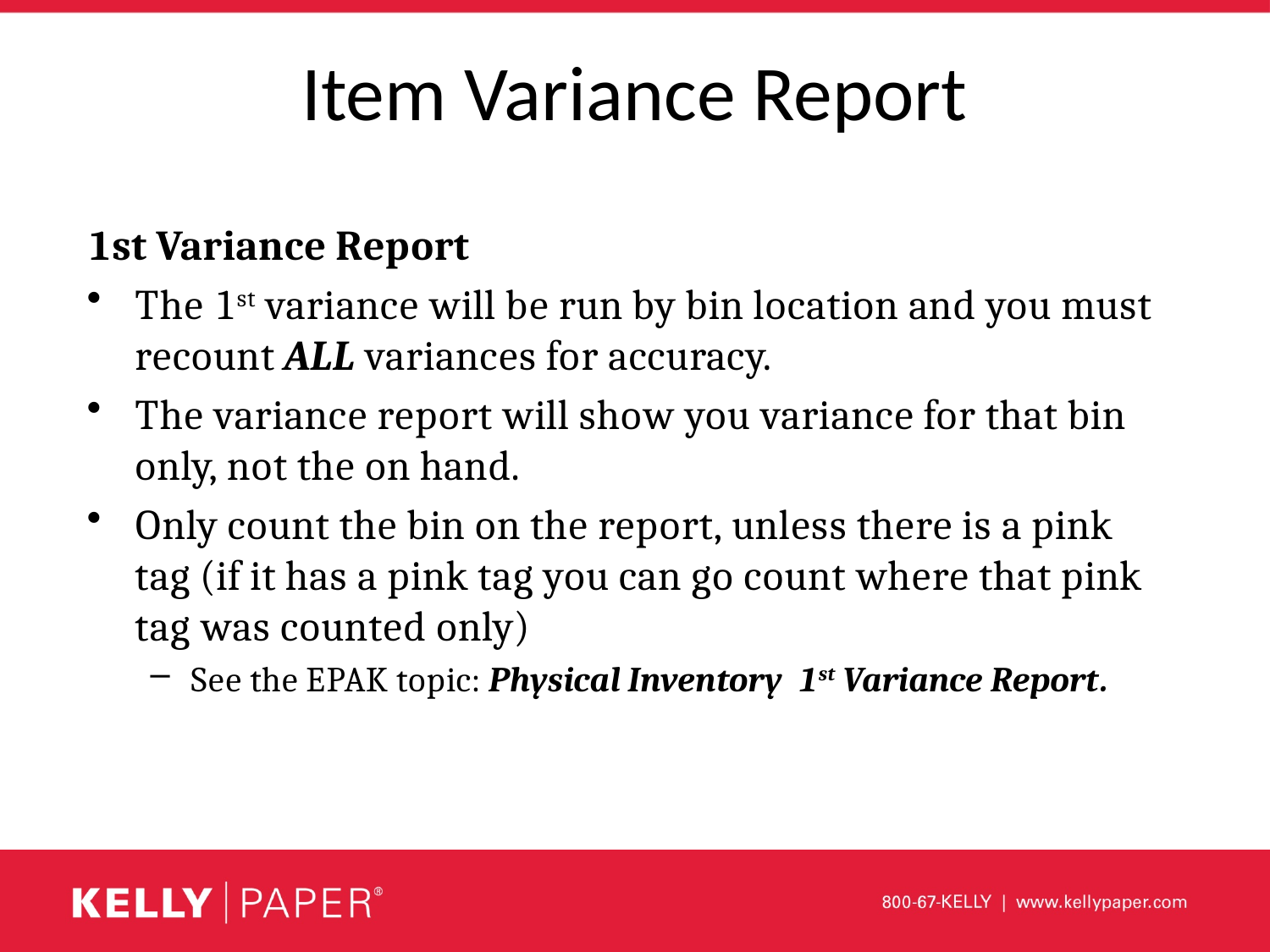

# Item Variance Report
1st Variance Report
The 1st variance will be run by bin location and you must recount ALL variances for accuracy.
The variance report will show you variance for that bin only, not the on hand.
Only count the bin on the report, unless there is a pink tag (if it has a pink tag you can go count where that pink tag was counted only)
See the EPAK topic: Physical Inventory  1st Variance Report.